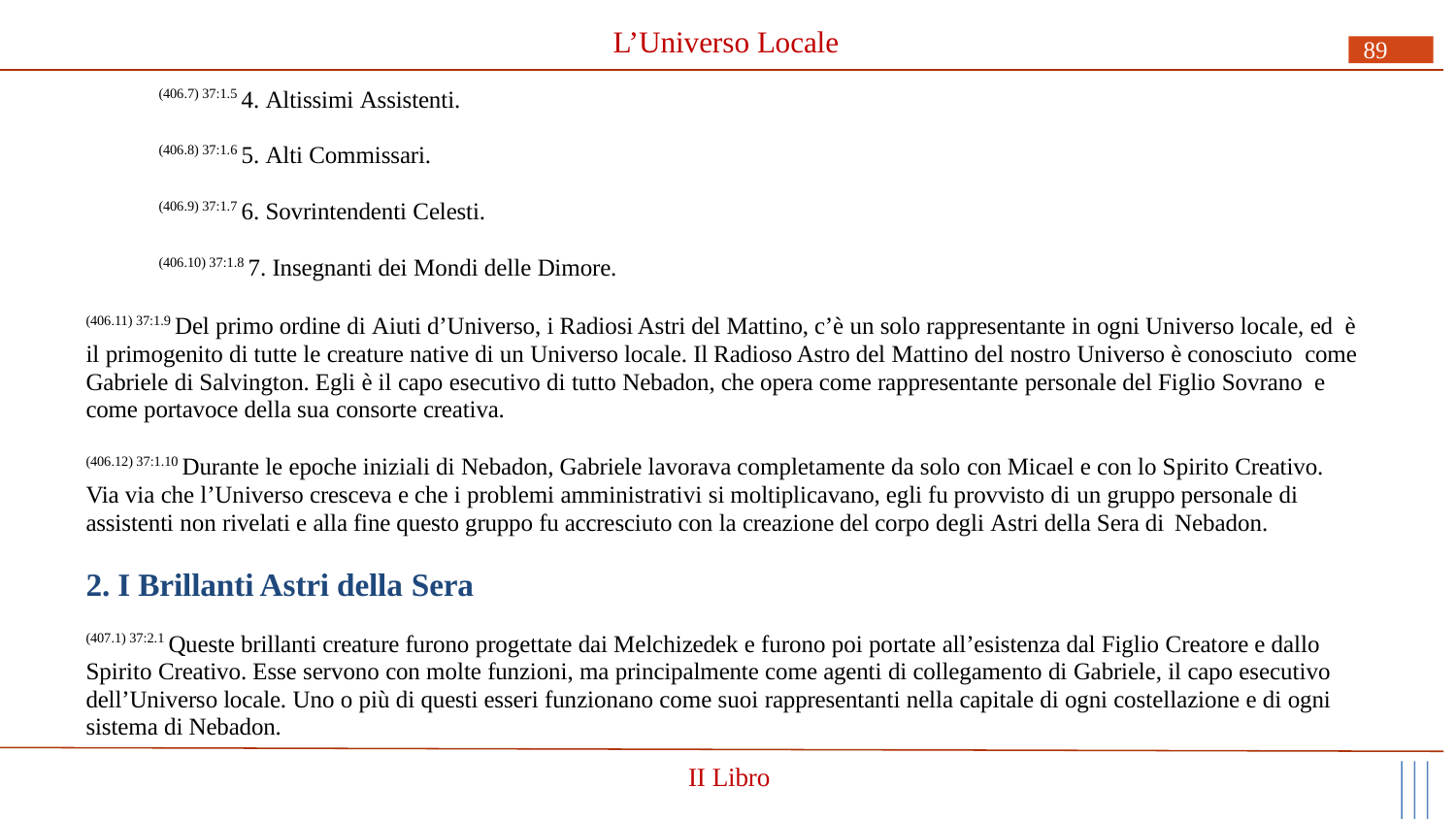

# L’Universo Locale
89

(406.7) 37:1.5 4. Altissimi Assistenti.
(406.8) 37:1.6 5. Alti Commissari.
(406.9) 37:1.7 6. Sovrintendenti Celesti.
(406.10) 37:1.8 7. Insegnanti dei Mondi delle Dimore.

(406.11) 37:1.9 Del primo ordine di Aiuti d’Universo, i Radiosi Astri del Mattino, c’è un solo rappresentante in ogni Universo locale, ed  è il primogenito di tutte le creature native di un Universo locale. Il Radioso Astro del Mattino del nostro Universo è conosciuto  come Gabriele di Salvington. Egli è il capo esecutivo di tutto Nebadon, che opera come rappresentante personale del Figlio Sovrano  e come portavoce della sua consorte creativa.

(406.12) 37:1.10 Durante le epoche iniziali di Nebadon, Gabriele lavorava completamente da solo con Micael e con lo Spirito Creativo.  Via via che l’Universo cresceva e che i problemi amministrativi si moltiplicavano, egli fu provvisto di un gruppo personale di  assistenti non rivelati e alla fine questo gruppo fu accresciuto con la creazione del corpo degli Astri della Sera di Nebadon.

2. I Brillanti Astri della Sera
(407.1) 37:2.1 Queste brillanti creature furono progettate dai Melchizedek e furono poi portate all’esistenza dal Figlio Creatore e dallo  Spirito Creativo. Esse servono con molte funzioni, ma principalmente come agenti di collegamento di Gabriele, il capo esecutivo  dell’Universo locale. Uno o più di questi esseri funzionano come suoi rappresentanti nella capitale di ogni costellazione e di ogni  sistema di Nebadon.

II Libro